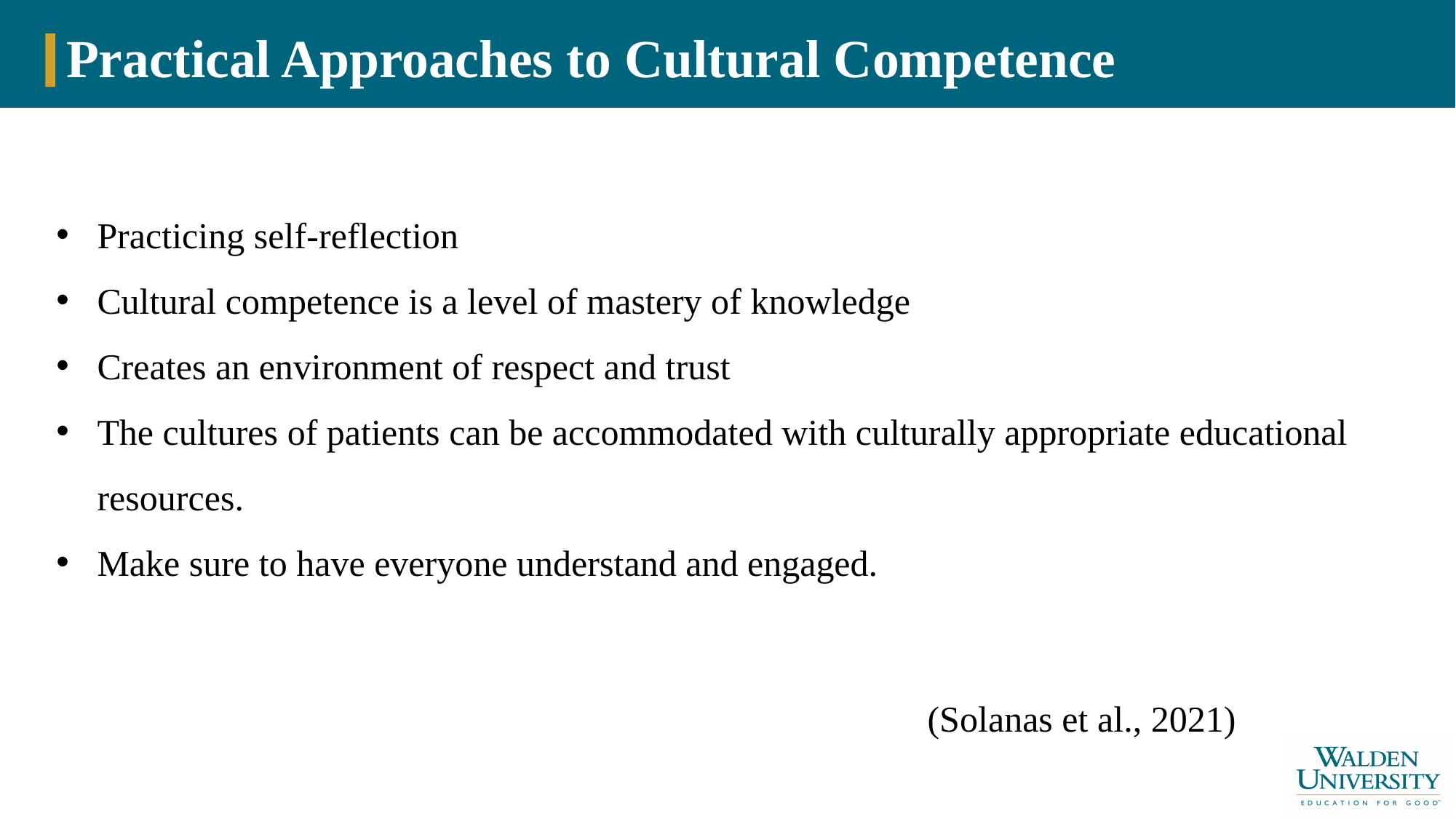

# Practical Approaches to Cultural Competence

Practicing self-reflection
Cultural competence is a level of mastery of knowledge
Creates an environment of respect and trust
The cultures of patients can be accommodated with culturally appropriate educational resources.
Make sure to have everyone understand and engaged.
(Solanas et al., 2021)